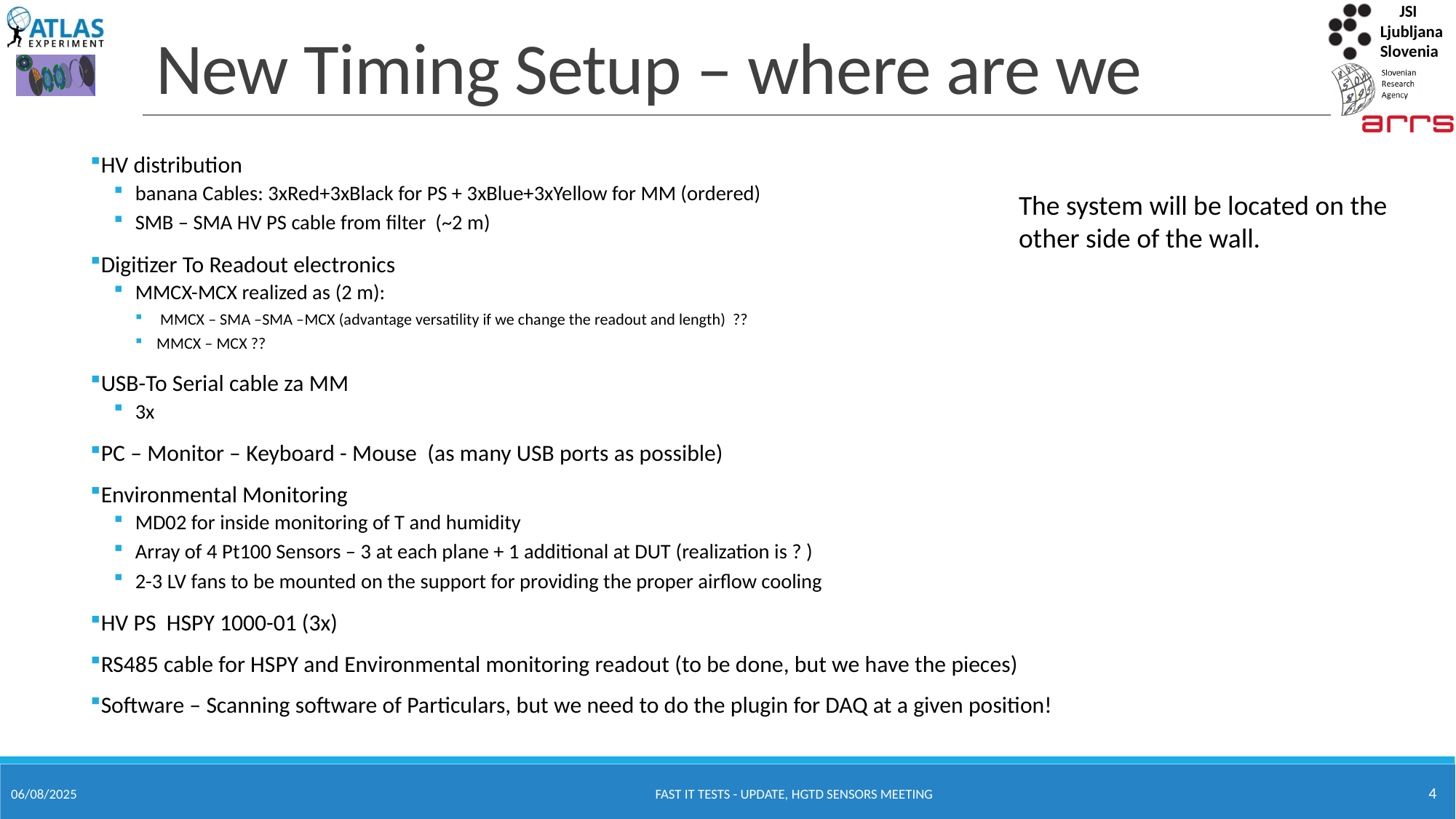

# New Timing Setup – where are we
HV distribution
banana Cables: 3xRed+3xBlack for PS + 3xBlue+3xYellow for MM (ordered)
SMB – SMA HV PS cable from filter  (~2 m)
Digitizer To Readout electronics
MMCX-MCX realized as (2 m):
 MMCX – SMA –SMA –MCX (advantage versatility if we change the readout and length)  ??
MMCX – MCX ??
USB-To Serial cable za MM
3x
PC – Monitor – Keyboard - Mouse  (as many USB ports as possible)
Environmental Monitoring
MD02 for inside monitoring of T and humidity
Array of 4 Pt100 Sensors – 3 at each plane + 1 additional at DUT (realization is ? )
2-3 LV fans to be mounted on the support for providing the proper airflow cooling
HV PS  HSPY 1000-01 (3x)
RS485 cable for HSPY and Environmental monitoring readout (to be done, but we have the pieces)
Software – Scanning software of Particulars, but we need to do the plugin for DAQ at a given position!

The system will be located on the other side of the wall.
4
06/08/2025
Fast IT tests - Update, HGTD Sensors Meeting